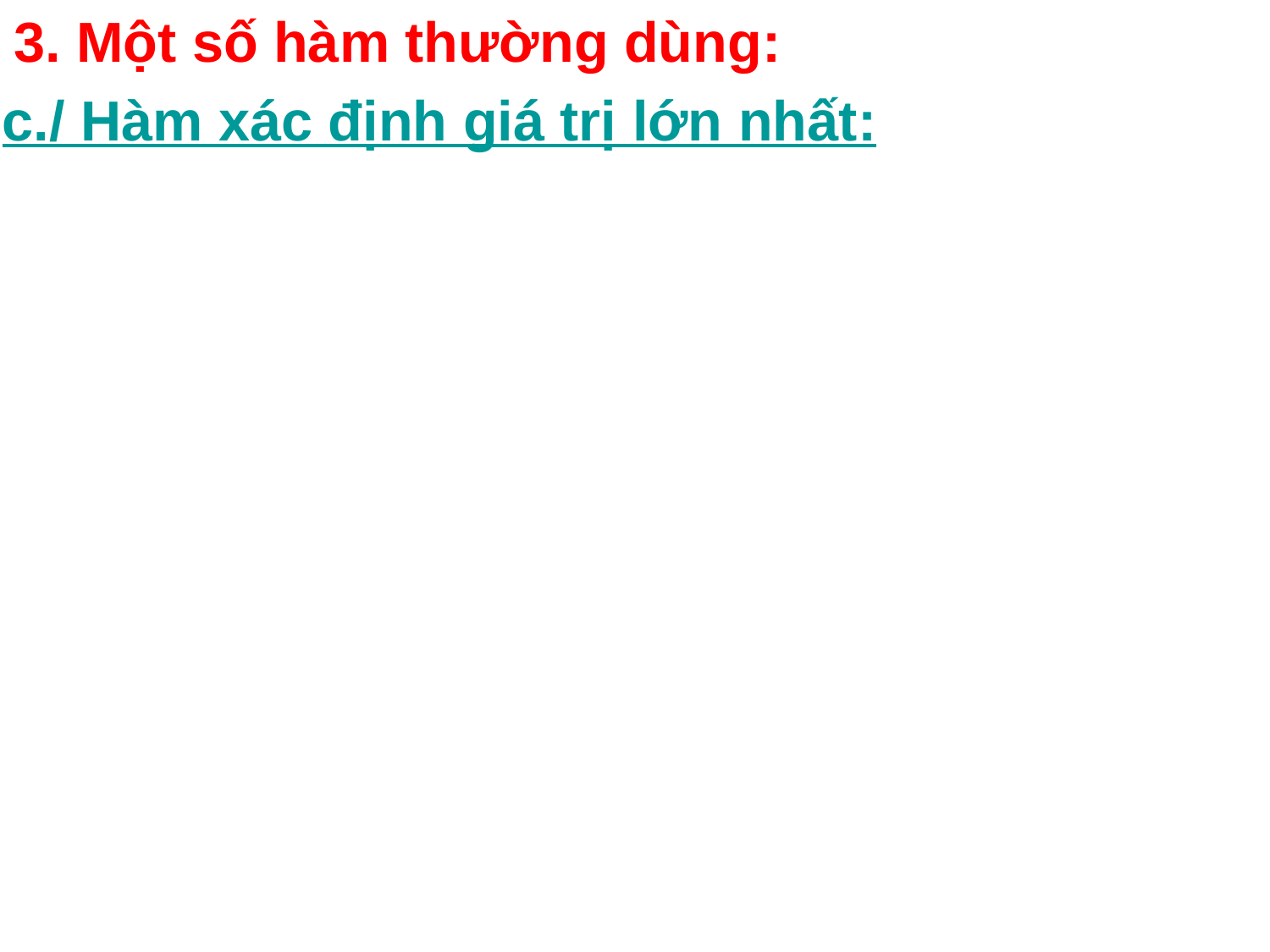

3. Một số hàm thường dùng:
c./ Hàm xác định giá trị lớn nhất: